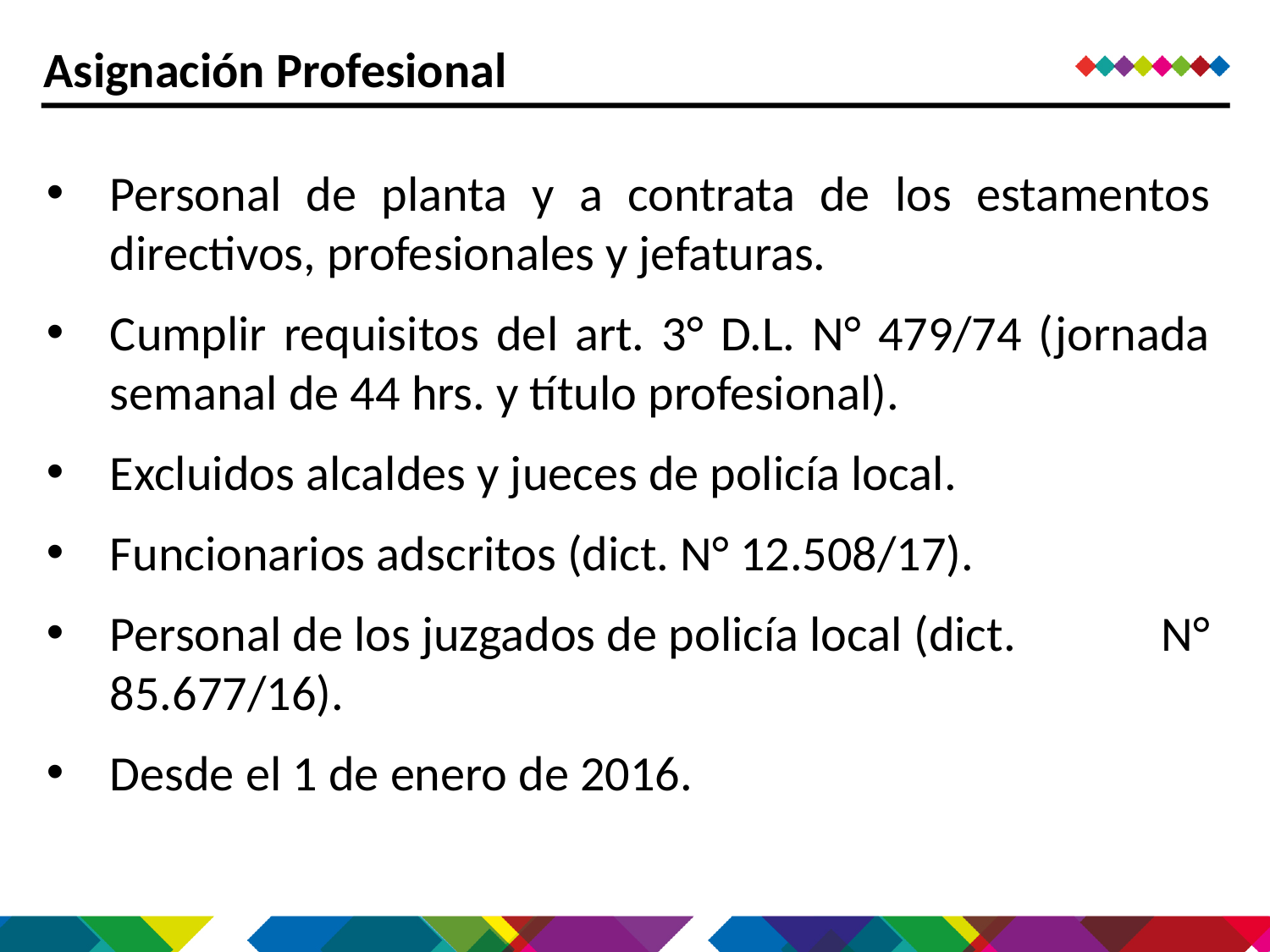

Asignación Profesional

Personal de planta y a contrata de los estamentos directivos, profesionales y jefaturas.
Cumplir requisitos del art. 3° D.L. N° 479/74 (jornada semanal de 44 hrs. y título profesional).
Excluidos alcaldes y jueces de policía local.
Funcionarios adscritos (dict. N° 12.508/17).
Personal de los juzgados de policía local (dict.             N° 85.677/16).
Desde el 1 de enero de 2016.